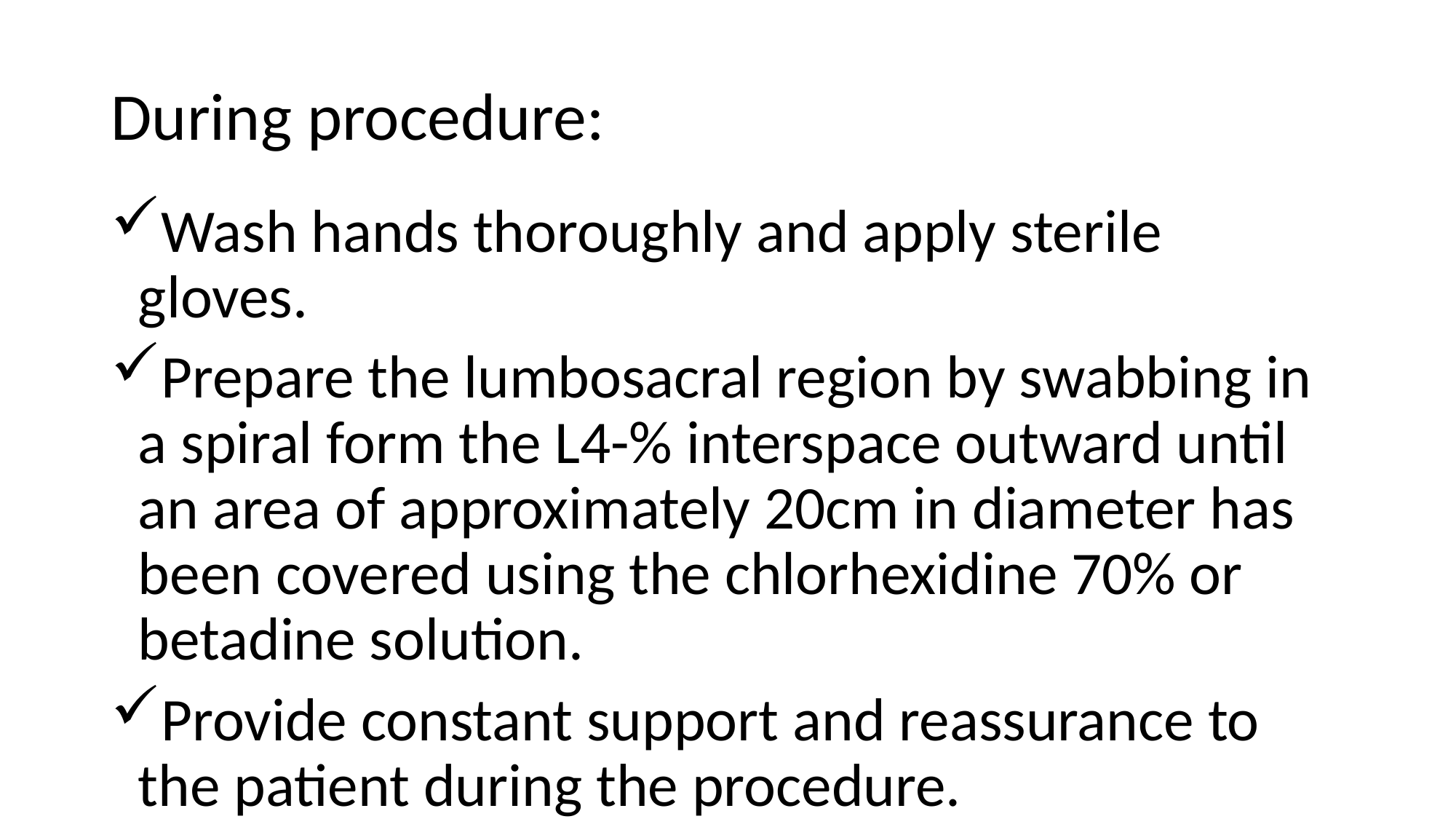

# During procedure:
Wash hands thoroughly and apply sterile gloves.
Prepare the lumbosacral region by swabbing in a spiral form the L4-% interspace outward until an area of approximately 20cm in diameter has been covered using the chlorhexidine 70% or betadine solution.
Provide constant support and reassurance to the patient during the procedure.